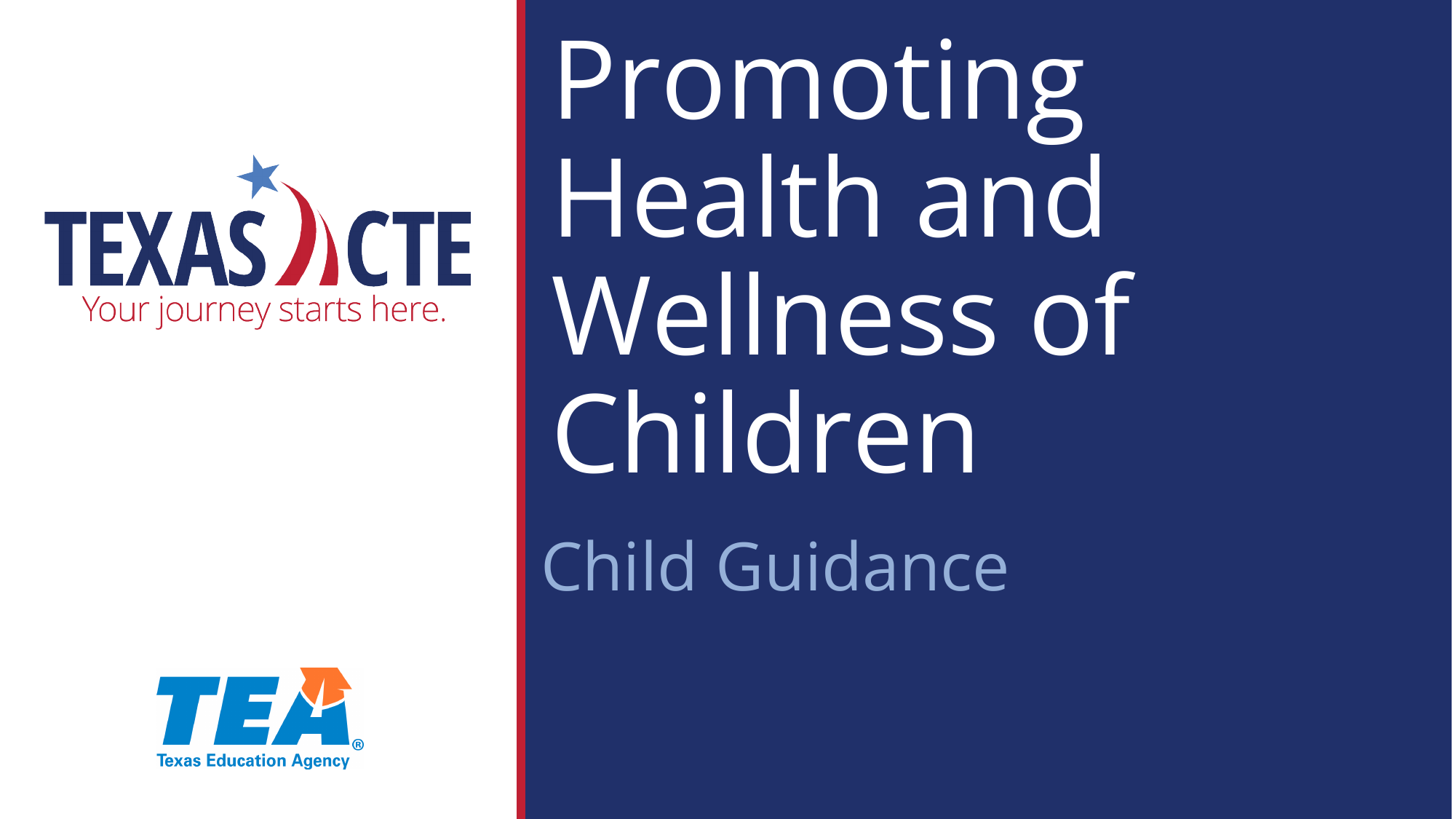

# Promoting Health and Wellness of Children
Child Guidance